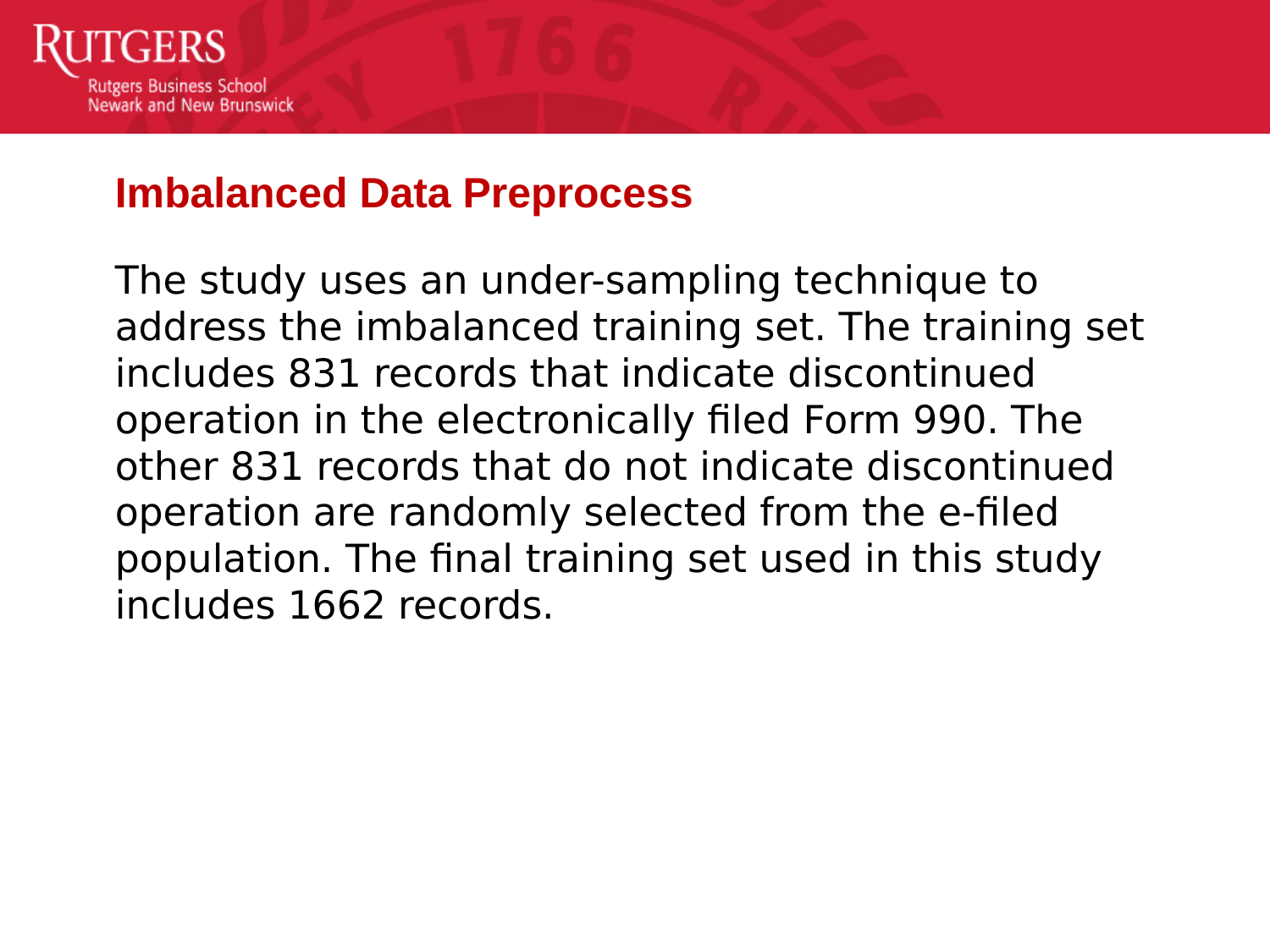

# Imbalanced Data Preprocess
The study uses an under-sampling technique to address the imbalanced training set. The training set includes 831 records that indicate discontinued operation in the electronically filed Form 990. The other 831 records that do not indicate discontinued operation are randomly selected from the e-filed population. The final training set used in this study includes 1662 records.